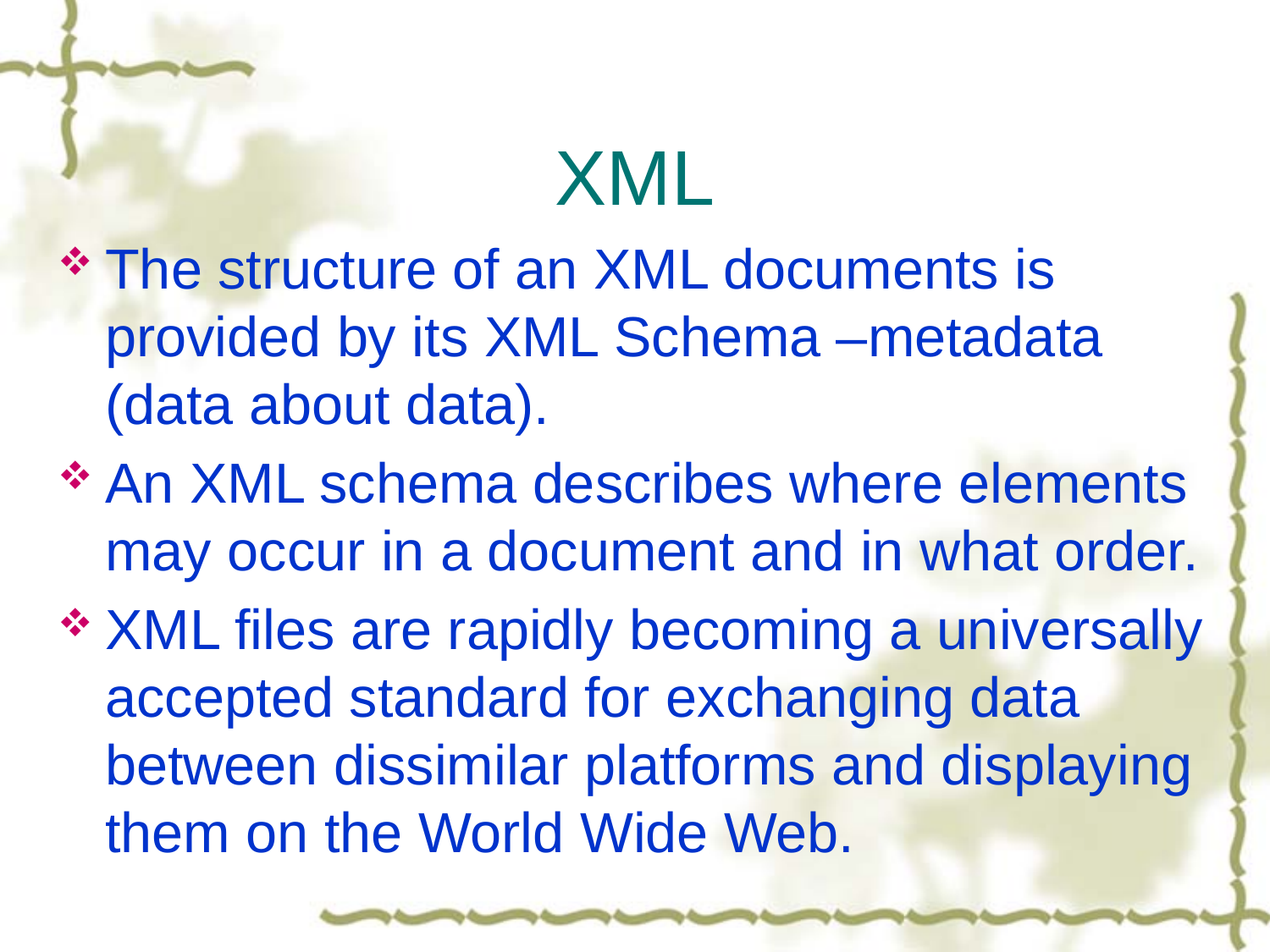

# XML
The structure of an XML documents is provided by its XML Schema –metadata (data about data).
An XML schema describes where elements may occur in a document and in what order.
XML files are rapidly becoming a universally accepted standard for exchanging data between dissimilar platforms and displaying them on the World Wide Web.